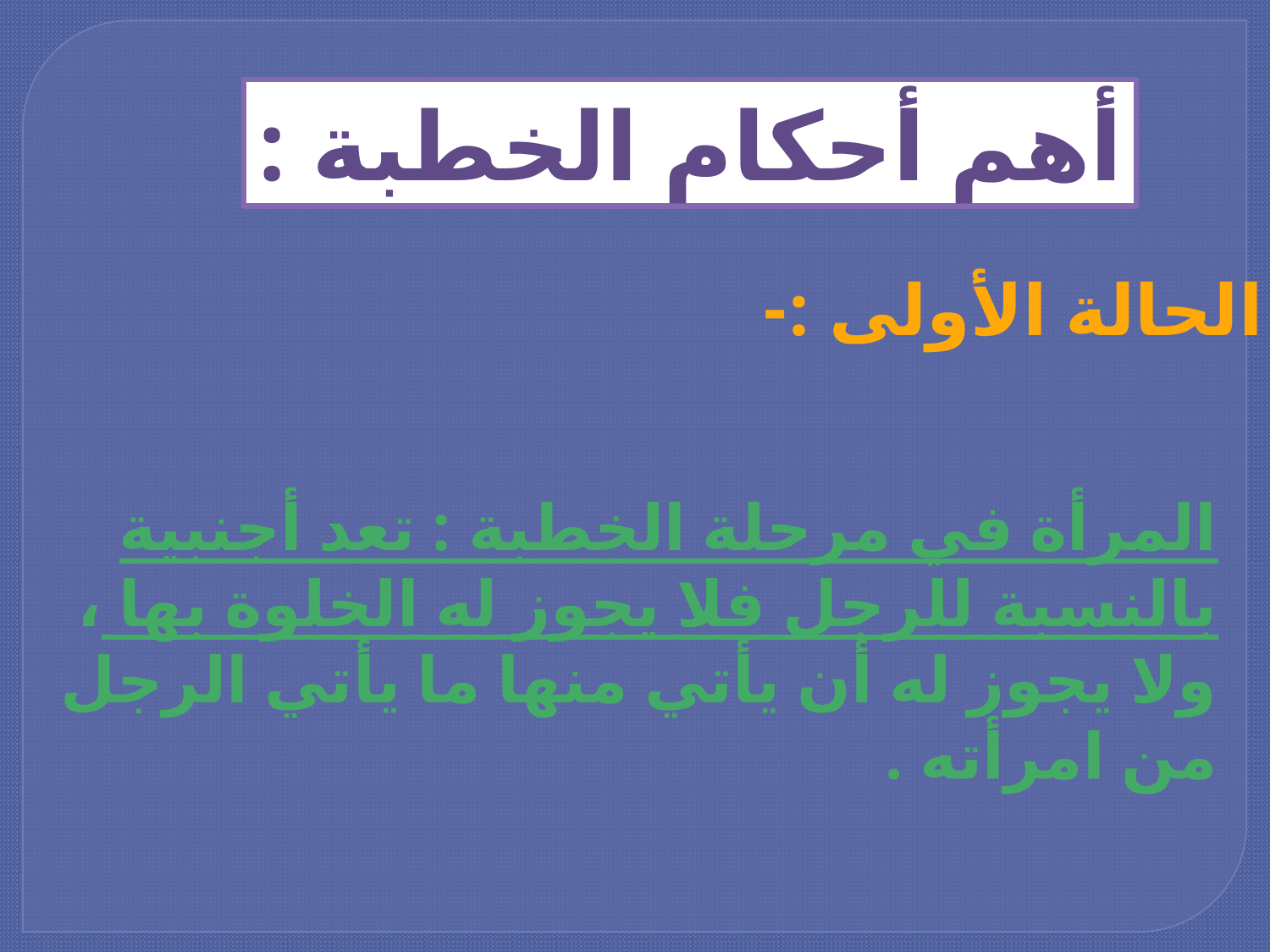

أهم أحكام الخطبة :
الحالة الأولى :-
المرأة في مرحلة الخطبة : تعد أجنبية بالنسبة للرجل فلا يجوز له الخلوة بها ، ولا يجوز له أن يأتي منها ما يأتي الرجل من امرأته .